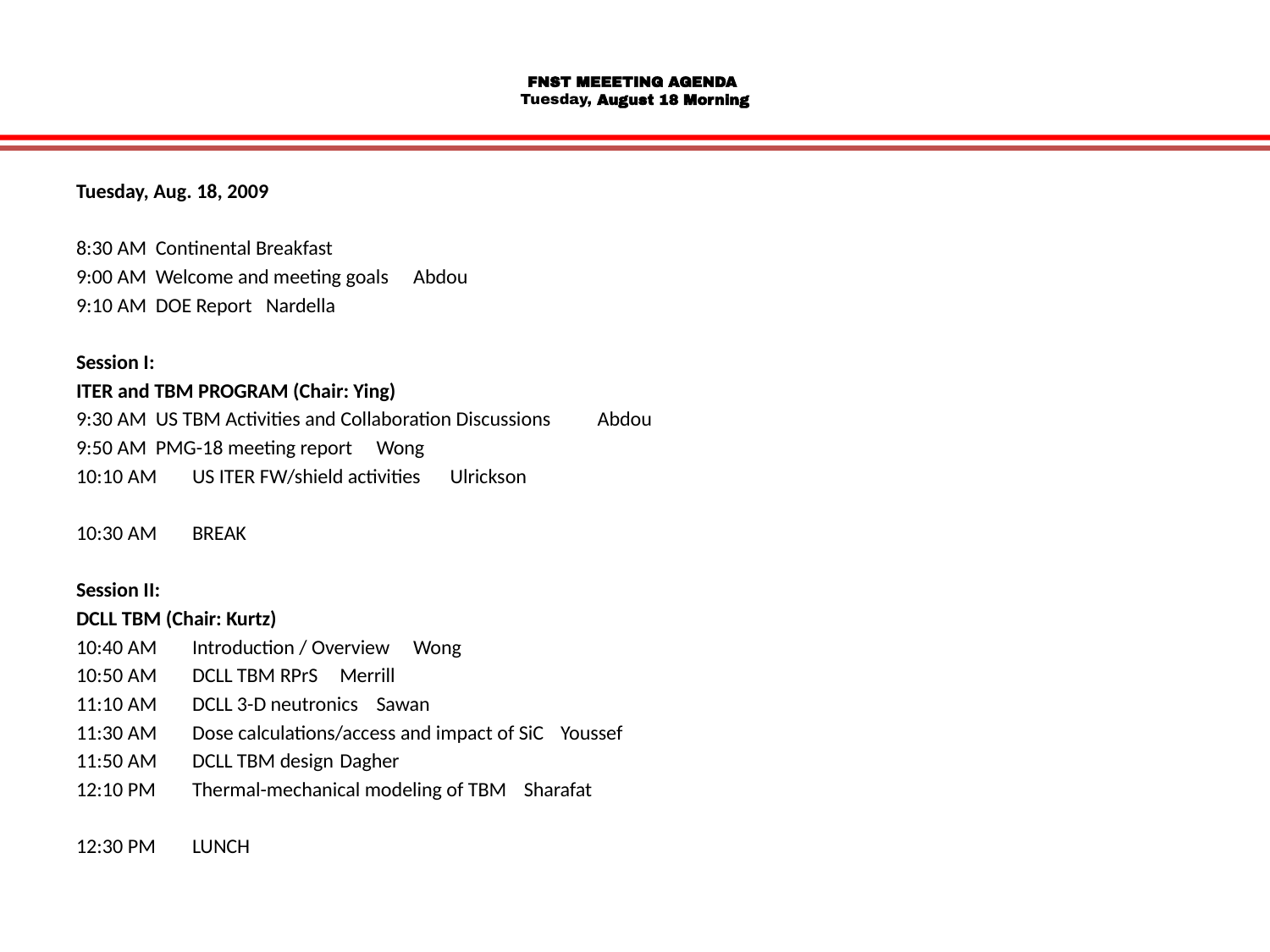

# FNST MEEETING AGENDA Tuesday, August 18 Morning

Tuesday, Aug. 18, 2009

8:30 AM	Continental Breakfast
9:00 AM	Welcome and meeting goals				Abdou
9:10 AM	DOE Report						Nardella

Session I:
ITER and TBM PROGRAM (Chair: Ying)
9:30 AM	US TBM Activities and Collaboration Discussions          			Abdou
9:50 AM 	PMG-18 meeting report					Wong
10:10 AM 	US ITER FW/shield activities				Ulrickson

10:30 AM	BREAK

Session II:
DCLL TBM (Chair: Kurtz)
10:40 AM	Introduction / Overview					Wong
10:50 AM 	DCLL TBM RPrS					Merrill
11:10 AM	DCLL 3-D neutronics					Sawan
11:30 AM	Dose calculations/access and impact of SiC			Youssef
11:50 AM	DCLL TBM design					Dagher
12:10 PM	Thermal-mechanical modeling of TBM				Sharafat

12:30 PM	LUNCH